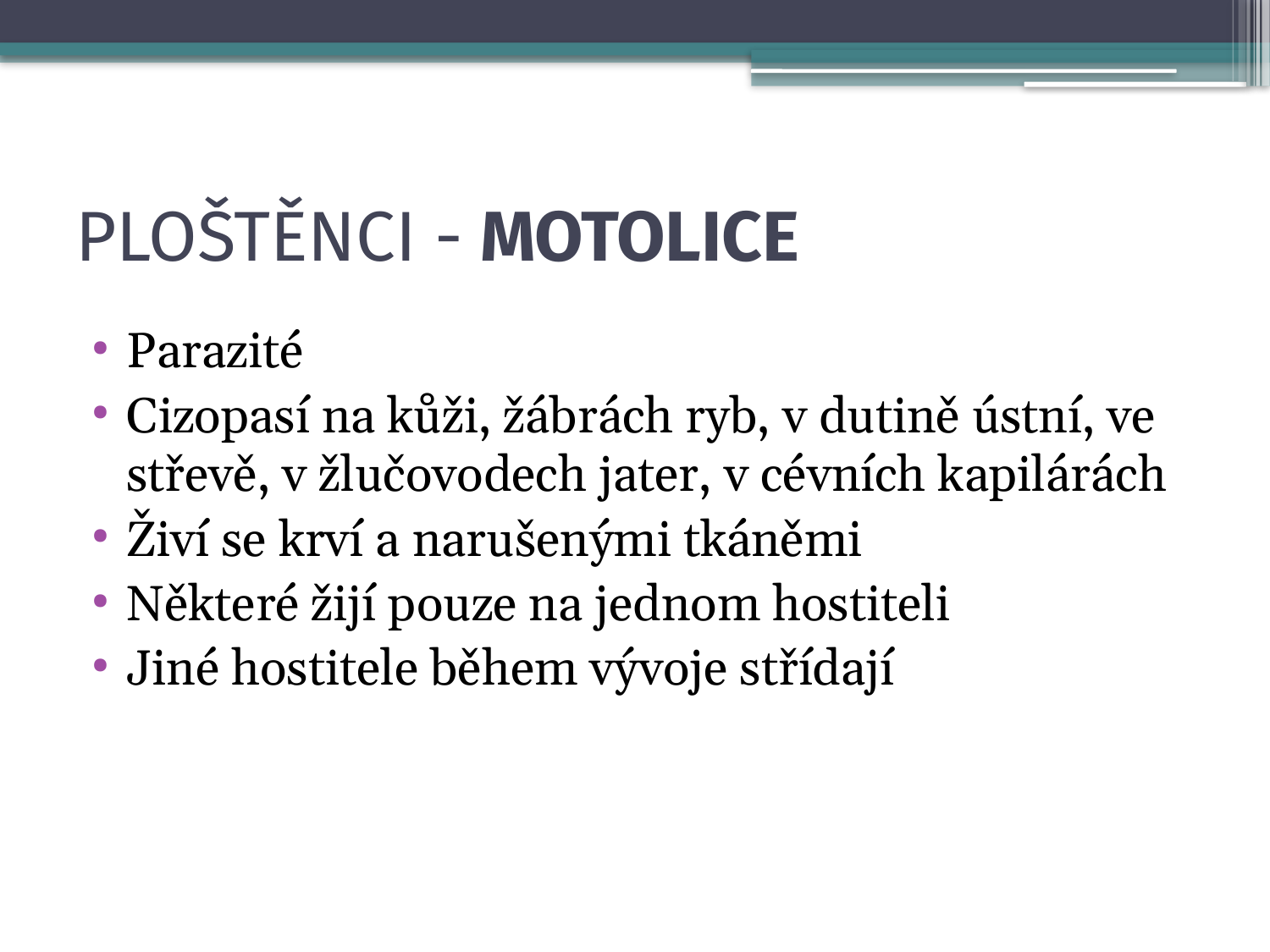

# PLOŠTĚNCI - MOTOLICE
Parazité
Cizopasí na kůži, žábrách ryb, v dutině ústní, ve střevě, v žlučovodech jater, v cévních kapilárách
Živí se krví a narušenými tkáněmi
Některé žijí pouze na jednom hostiteli
Jiné hostitele během vývoje střídají